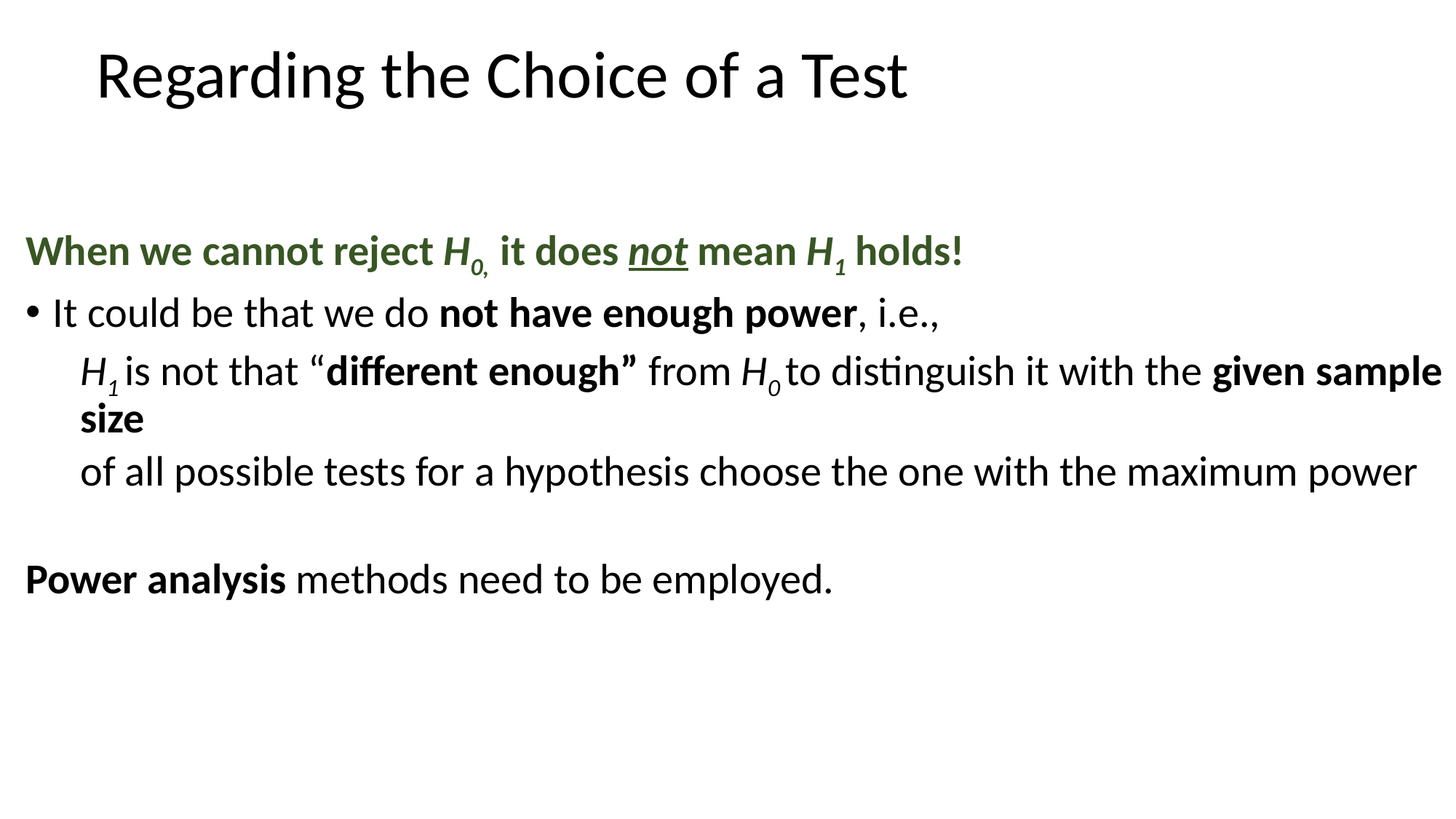

# Regarding the Choice of a Test
When we cannot reject H0,  it does not mean H1 holds!
It could be that we do not have enough power, i.e.,
H1 is not that “different enough” from H0 to distinguish it with the given sample size
of all possible tests for a hypothesis choose the one with the maximum power

Power analysis methods need to be employed.